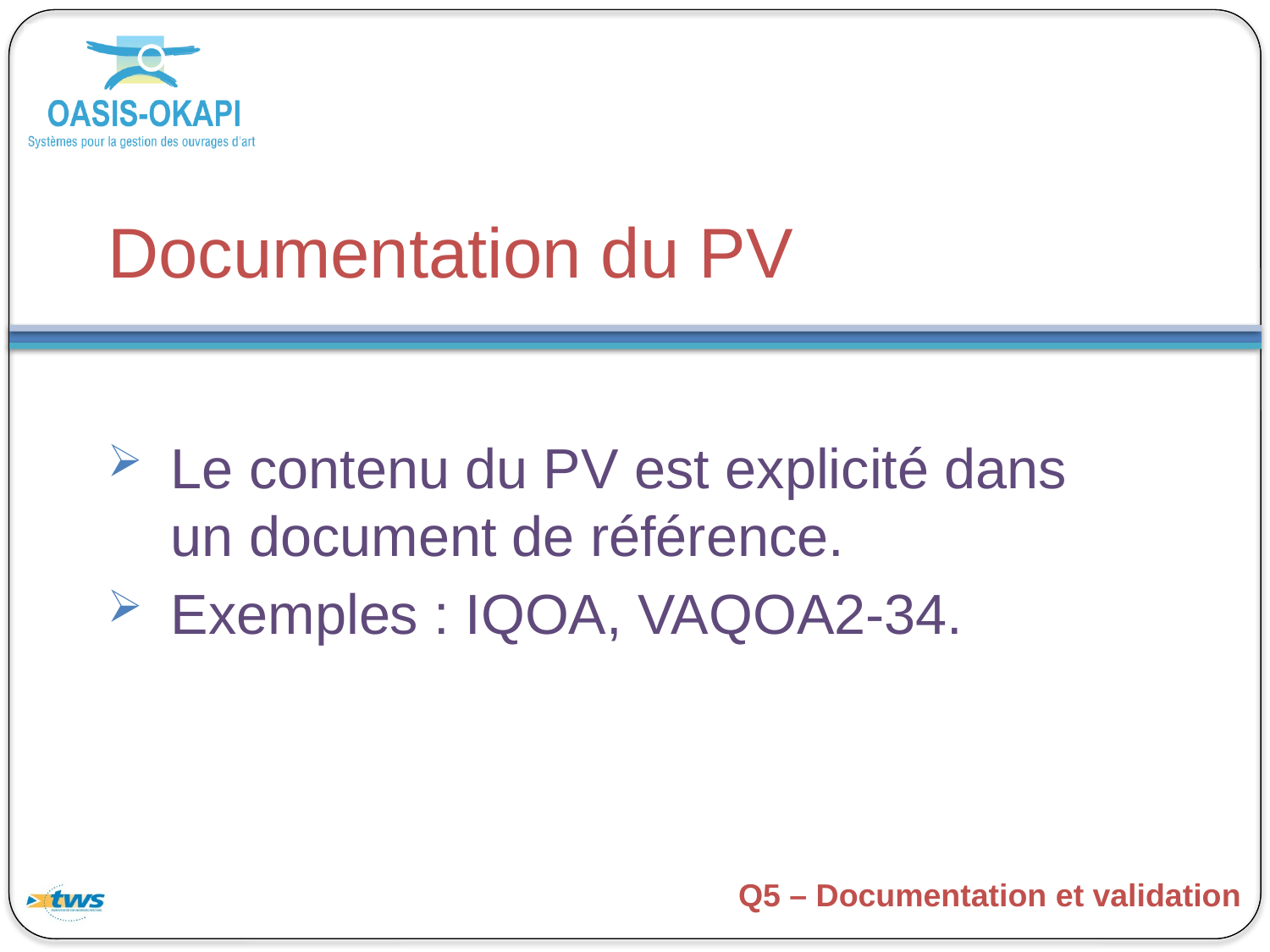

# Documentation du PV
Le contenu du PV est explicité dans un document de référence.
Exemples : IQOA, VAQOA2-34.
Q5 – Documentation et validation